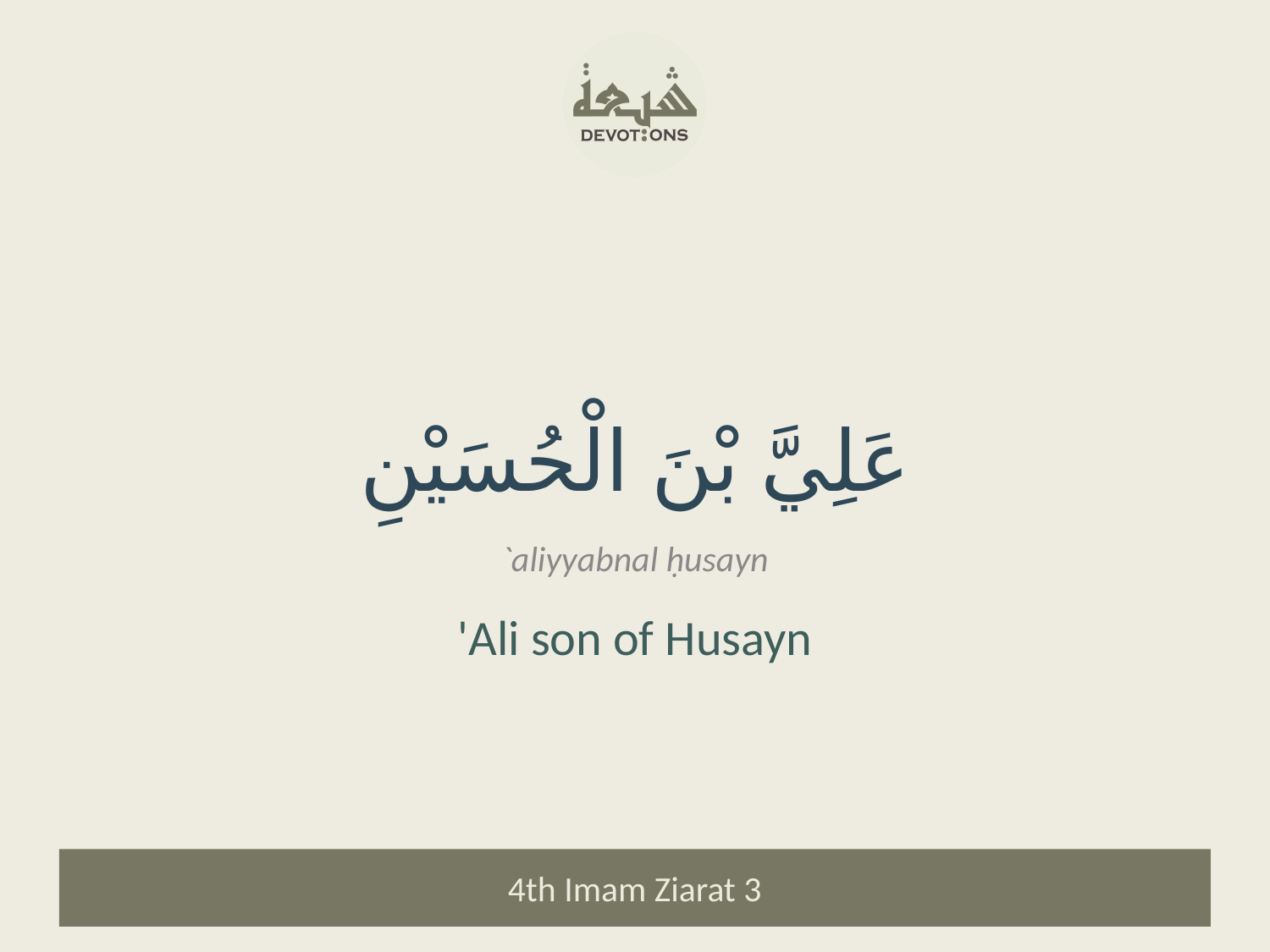

عَلِيَّ بْنَ الْحُسَيْنِ
`aliyyabnal ḥusayn
'Ali son of Husayn
4th Imam Ziarat 3